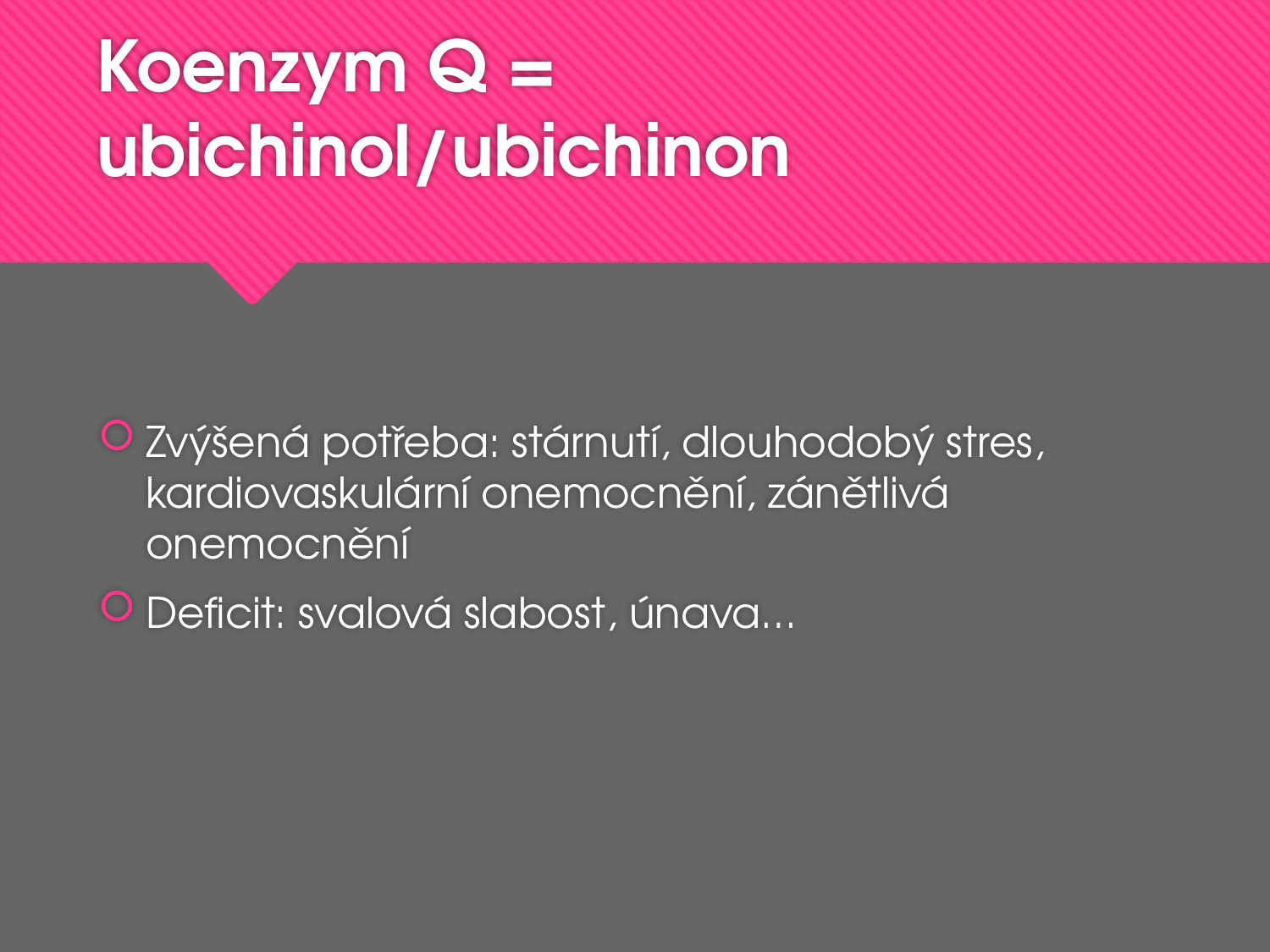

# Koenzym Q = ubichinol/ubichinon
Zvýšená potřeba: stárnutí, dlouhodobý stres, kardiovaskulární onemocnění, zánětlivá onemocnění
Deficit: svalová slabost, únava…